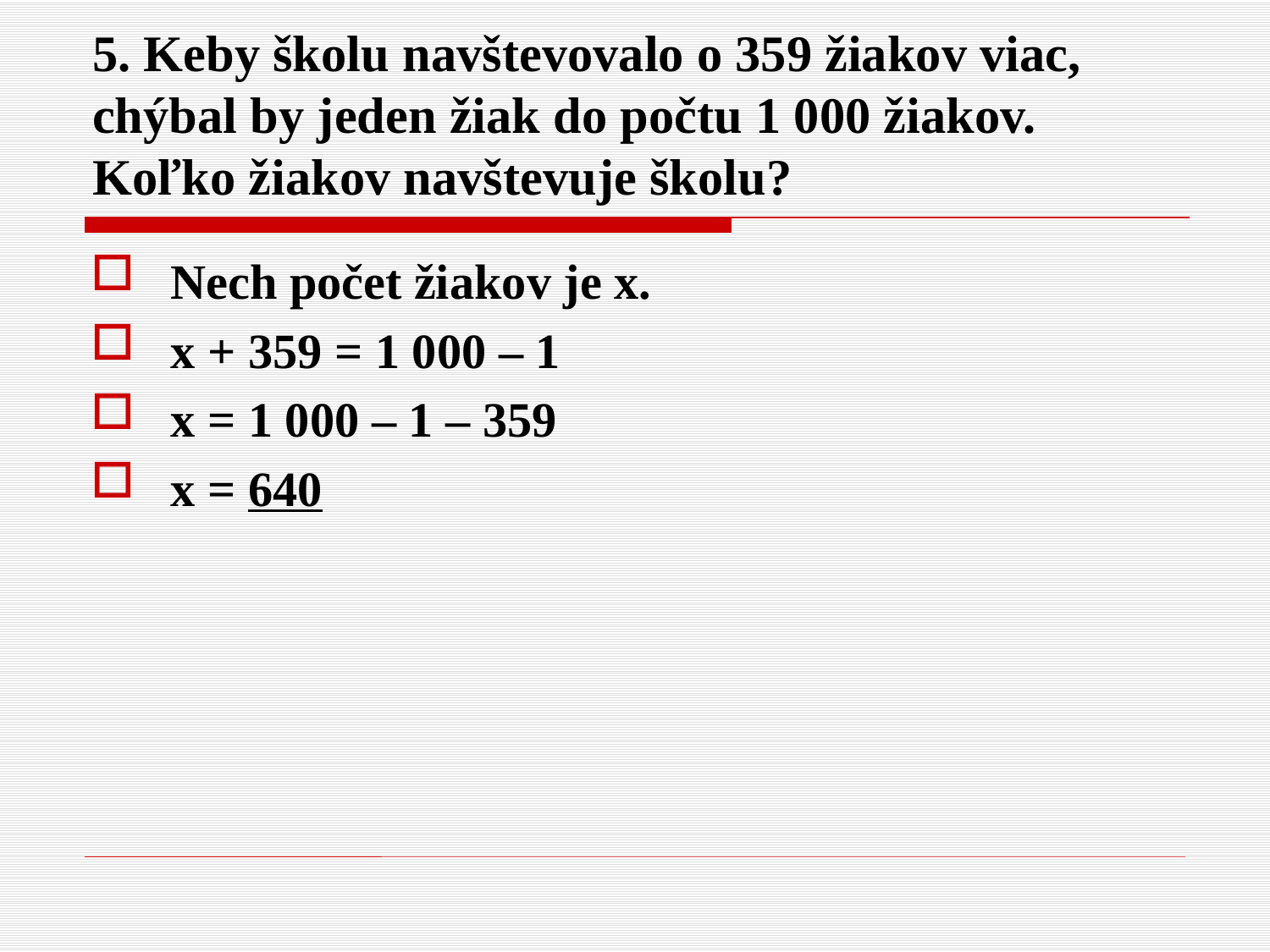

# 5. Keby školu navštevovalo o 359 žiakov viac, chýbal by jeden žiak do počtu 1 000 žiakov. Koľko žiakov navštevuje školu?
Nech počet žiakov je x.
x + 359 = 1 000 – 1
x = 1 000 – 1 – 359
x = 640